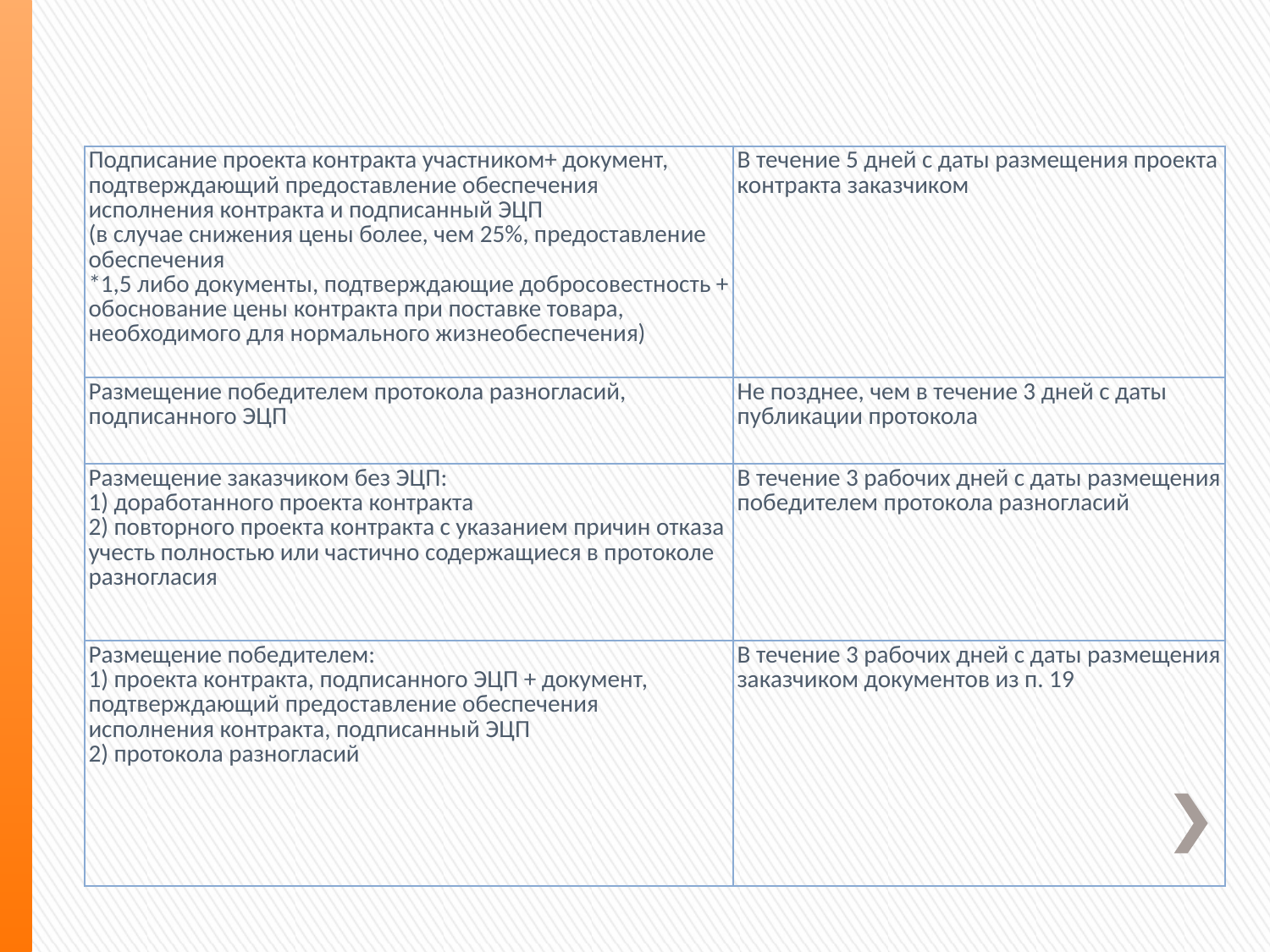

| Подписание проекта контракта участником+ документ, подтверждающий предоставление обеспечения исполнения контракта и подписанный ЭЦП (в случае снижения цены более, чем 25%, предоставление обеспечения \*1,5 либо документы, подтверждающие добросовестность + обоснование цены контракта при поставке товара, необходимого для нормального жизнеобеспечения) | В течение 5 дней с даты размещения проекта контракта заказчиком |
| --- | --- |
| Размещение победителем протокола разногласий, подписанного ЭЦП | Не позднее, чем в течение 3 дней с даты публикации протокола |
| Размещение заказчиком без ЭЦП: 1) доработанного проекта контракта 2) повторного проекта контракта с указанием причин отказа учесть полностью или частично содержащиеся в протоколе разногласия | В течение 3 рабочих дней с даты размещения победителем протокола разногласий |
| Размещение победителем: 1) проекта контракта, подписанного ЭЦП + документ, подтверждающий предоставление обеспечения исполнения контракта, подписанный ЭЦП 2) протокола разногласий | В течение 3 рабочих дней с даты размещения заказчиком документов из п. 19 |